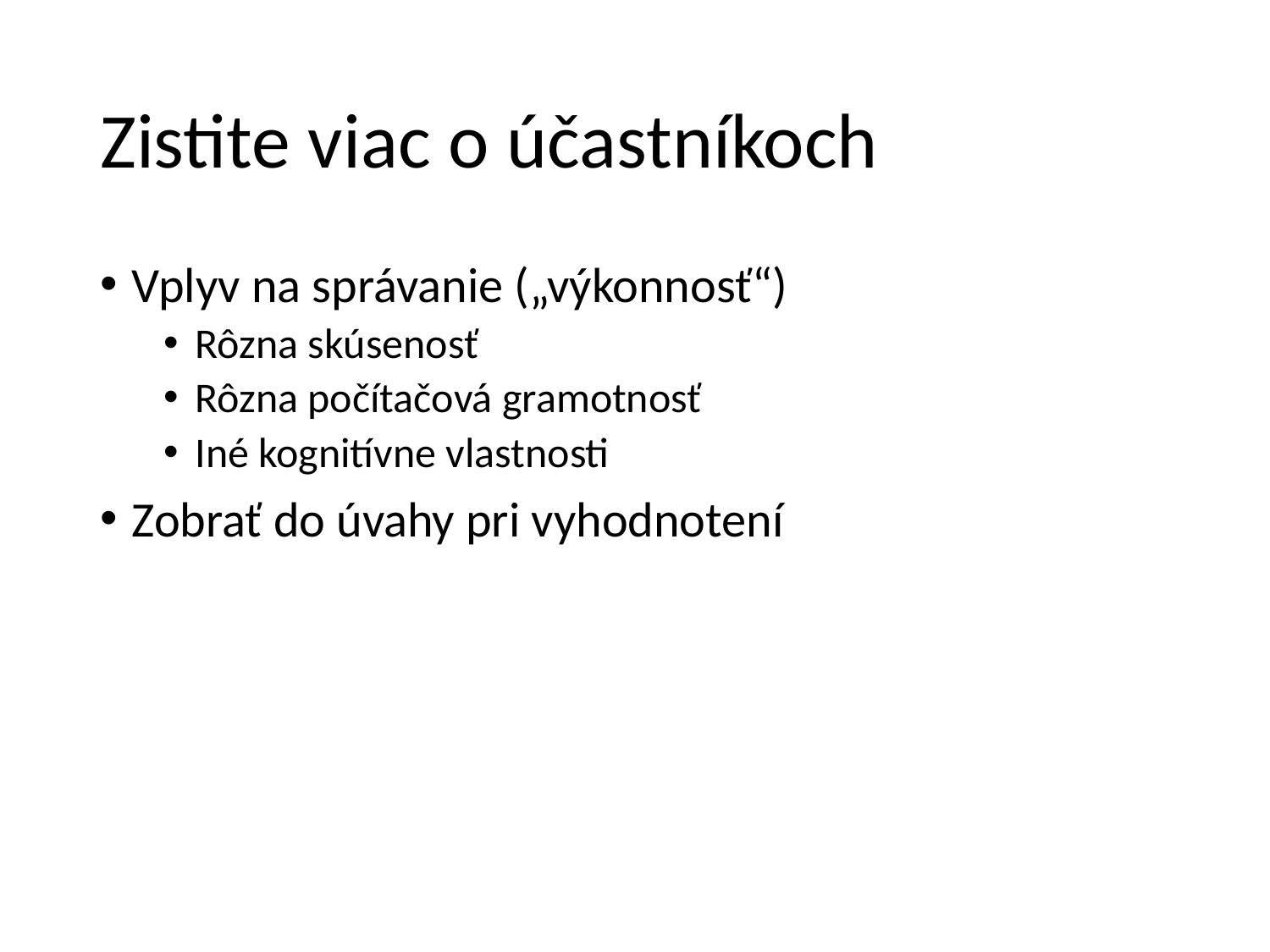

# Zistite viac o účastníkoch
Vplyv na správanie („výkonnosť“)
Rôzna skúsenosť
Rôzna počítačová gramotnosť
Iné kognitívne vlastnosti
Zobrať do úvahy pri vyhodnotení